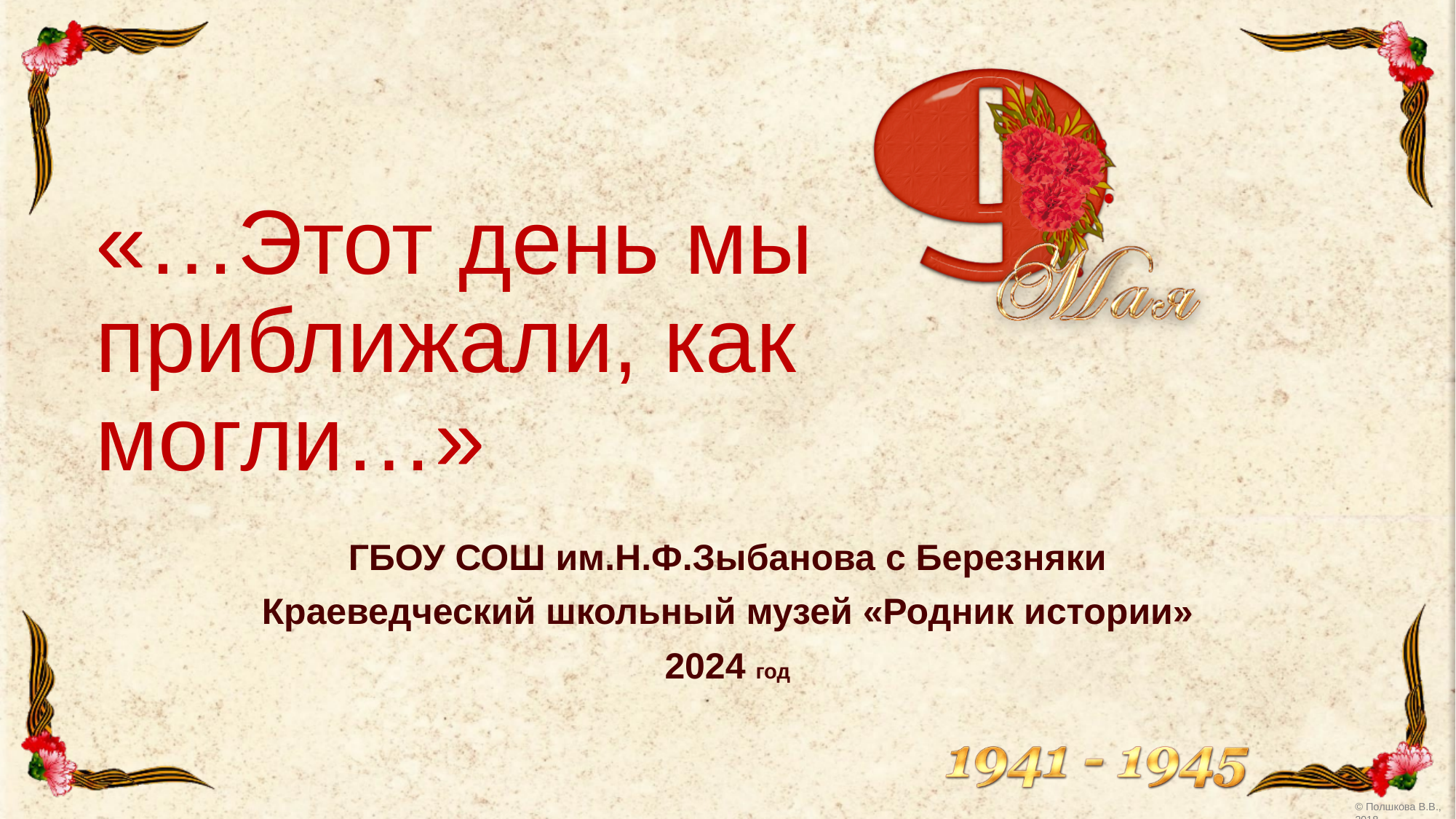

# «…Этот день мы приближали, как могли…»
ГБОУ СОШ им.Н.Ф.Зыбанова с Березняки
Краеведческий школьный музей «Родник истории»
2024 год